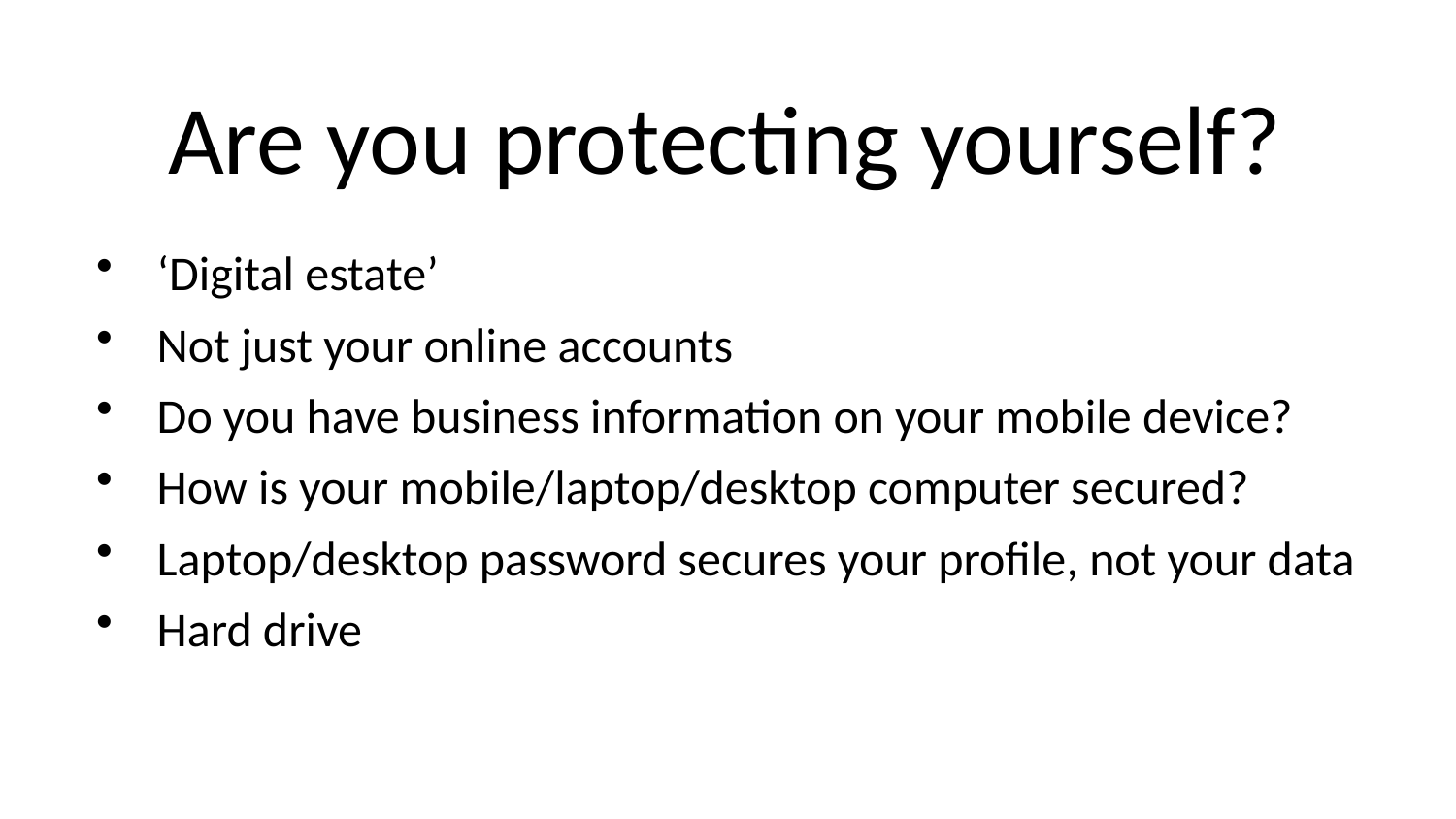

Are you protecting yourself?
‘Digital estate’
Not just your online accounts
Do you have business information on your mobile device?
How is your mobile/laptop/desktop computer secured?
Laptop/desktop password secures your profile, not your data
Hard drive